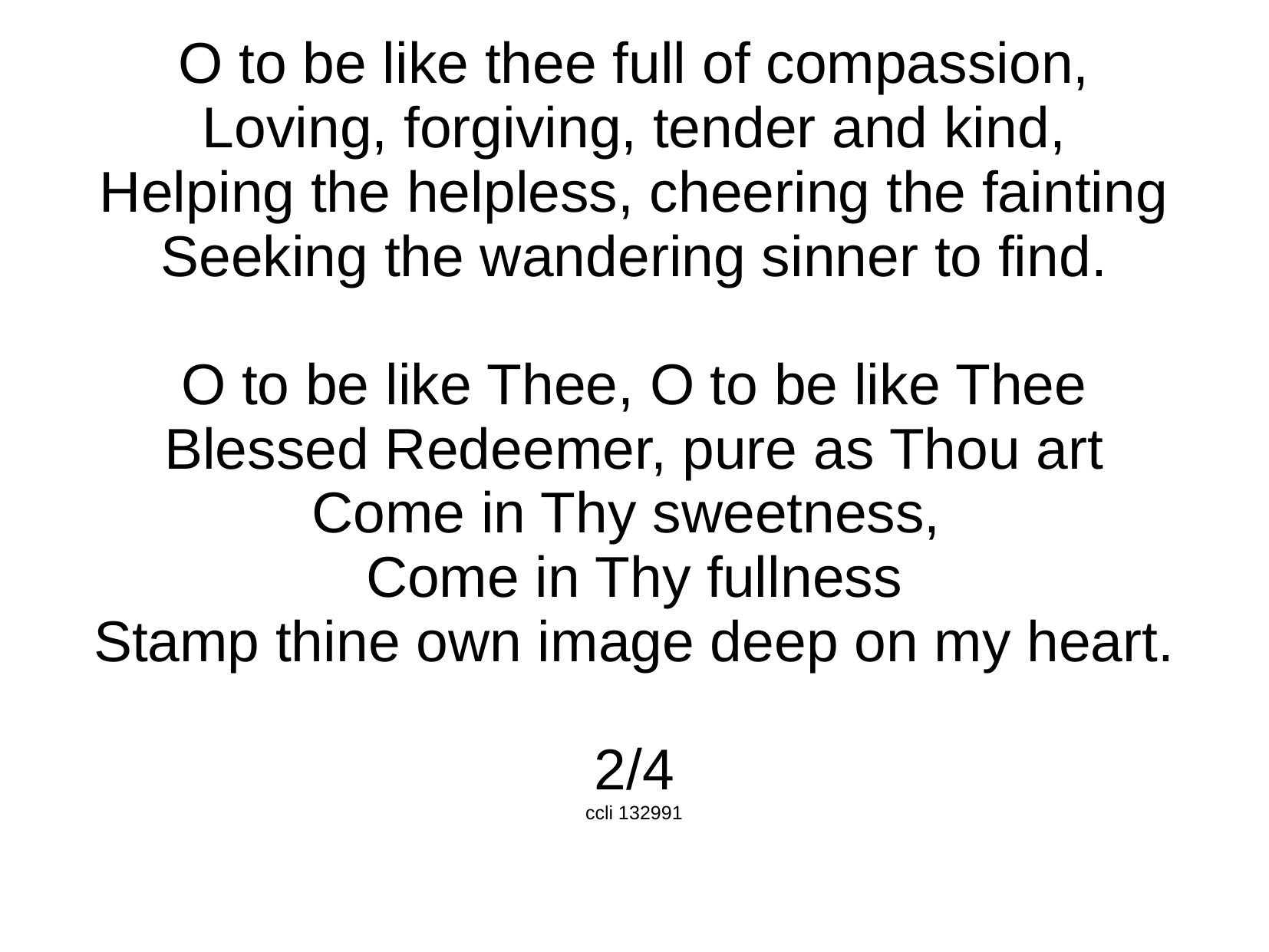

O to be like thee full of compassion,
Loving, forgiving, tender and kind,
Helping the helpless, cheering the fainting
Seeking the wandering sinner to find.

O to be like Thee, O to be like Thee
Blessed Redeemer, pure as Thou art
Come in Thy sweetness,
Come in Thy fullness
Stamp thine own image deep on my heart.

2/4
ccli 132991